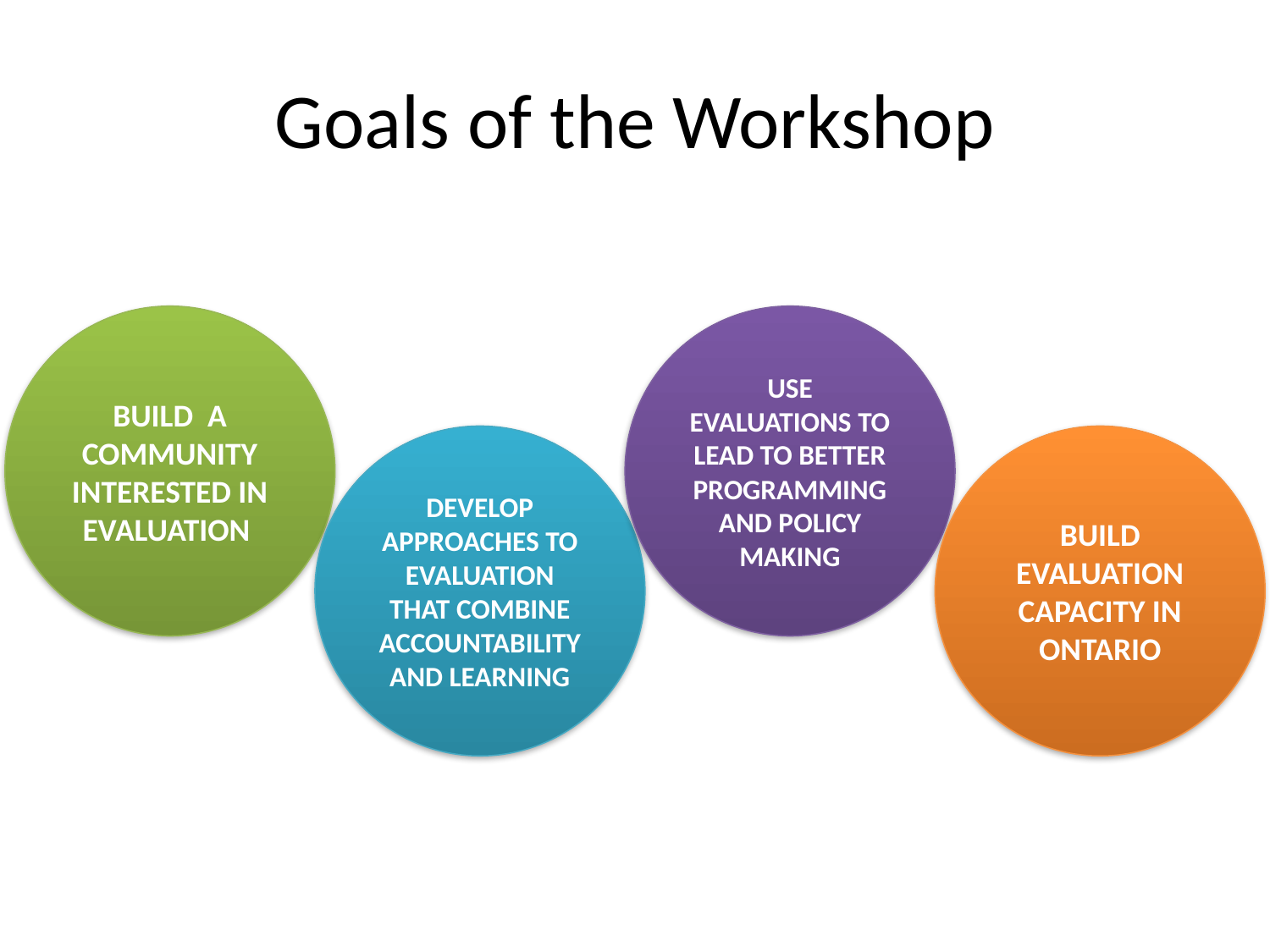

# Goals of the Workshop
BUILD  A COMMUNITY INTERESTED IN EVALUATION
USE EVALUATIONS TO LEAD TO BETTER PROGRAMMING AND POLICY MAKING
DEVELOP APPROACHES TO EVALUATION THAT COMBINE ACCOUNTABILITY AND LEARNING
BUILD EVALUATION CAPACITY IN ONTARIO